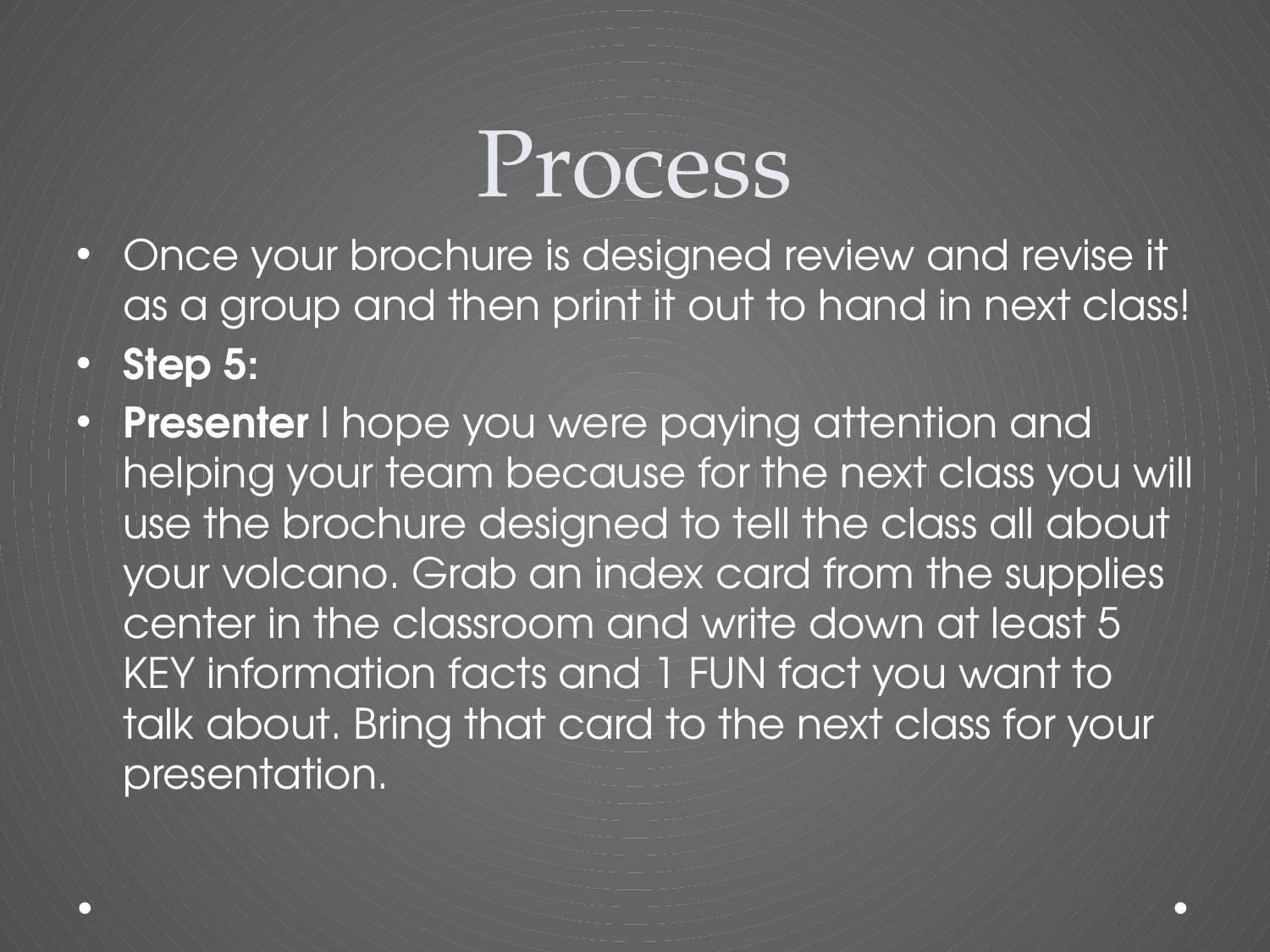

# Process
Once your brochure is designed review and revise it as a group and then print it out to hand in next class!
Step 5:
Presenter I hope you were paying attention and helping your team because for the next class you will use the brochure designed to tell the class all about your volcano. Grab an index card from the supplies center in the classroom and write down at least 5 KEY information facts and 1 FUN fact you want to talk about. Bring that card to the next class for your presentation.